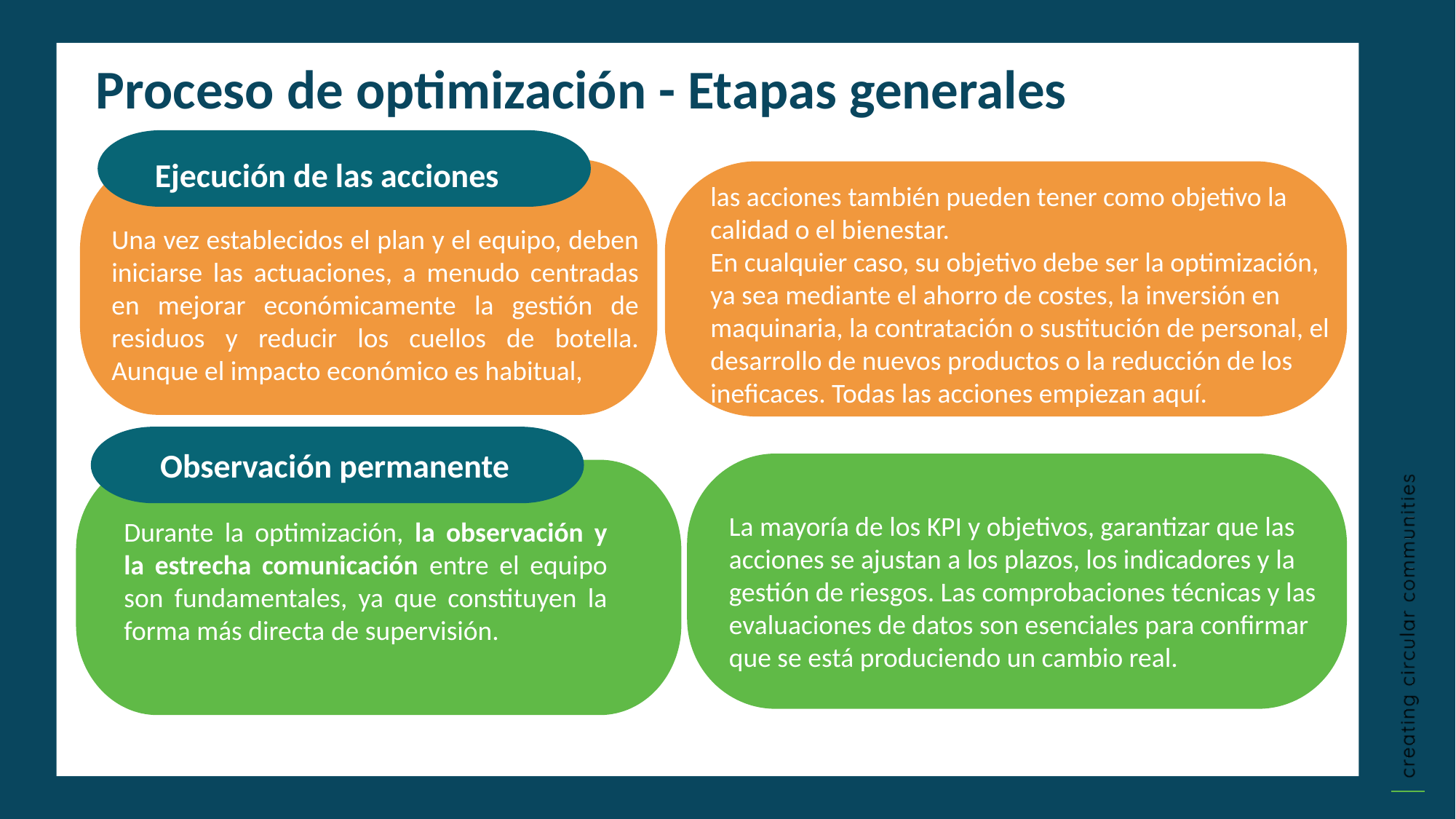

Proceso de optimización - Etapas generales

Ejecución de las acciones

las acciones también pueden tener como objetivo la calidad o el bienestar.
En cualquier caso, su objetivo debe ser la optimización, ya sea mediante el ahorro de costes, la inversión en maquinaria, la contratación o sustitución de personal, el desarrollo de nuevos productos o la reducción de los ineficaces. Todas las acciones empiezan aquí.
Una vez establecidos el plan y el equipo, deben iniciarse las actuaciones, a menudo centradas en mejorar económicamente la gestión de residuos y reducir los cuellos de botella. Aunque el impacto económico es habitual,

Observación permanente
Pulse para escribir

La mayoría de los KPI y objetivos, garantizar que las acciones se ajustan a los plazos, los indicadores y la gestión de riesgos. Las comprobaciones técnicas y las evaluaciones de datos son esenciales para confirmar que se está produciendo un cambio real.
Durante la optimización, la observación y la estrecha comunicación entre el equipo son fundamentales, ya que constituyen la forma más directa de supervisión.
Pulse para escribir
Título Cuatro
Pulse para escribir
Pulse para escribir